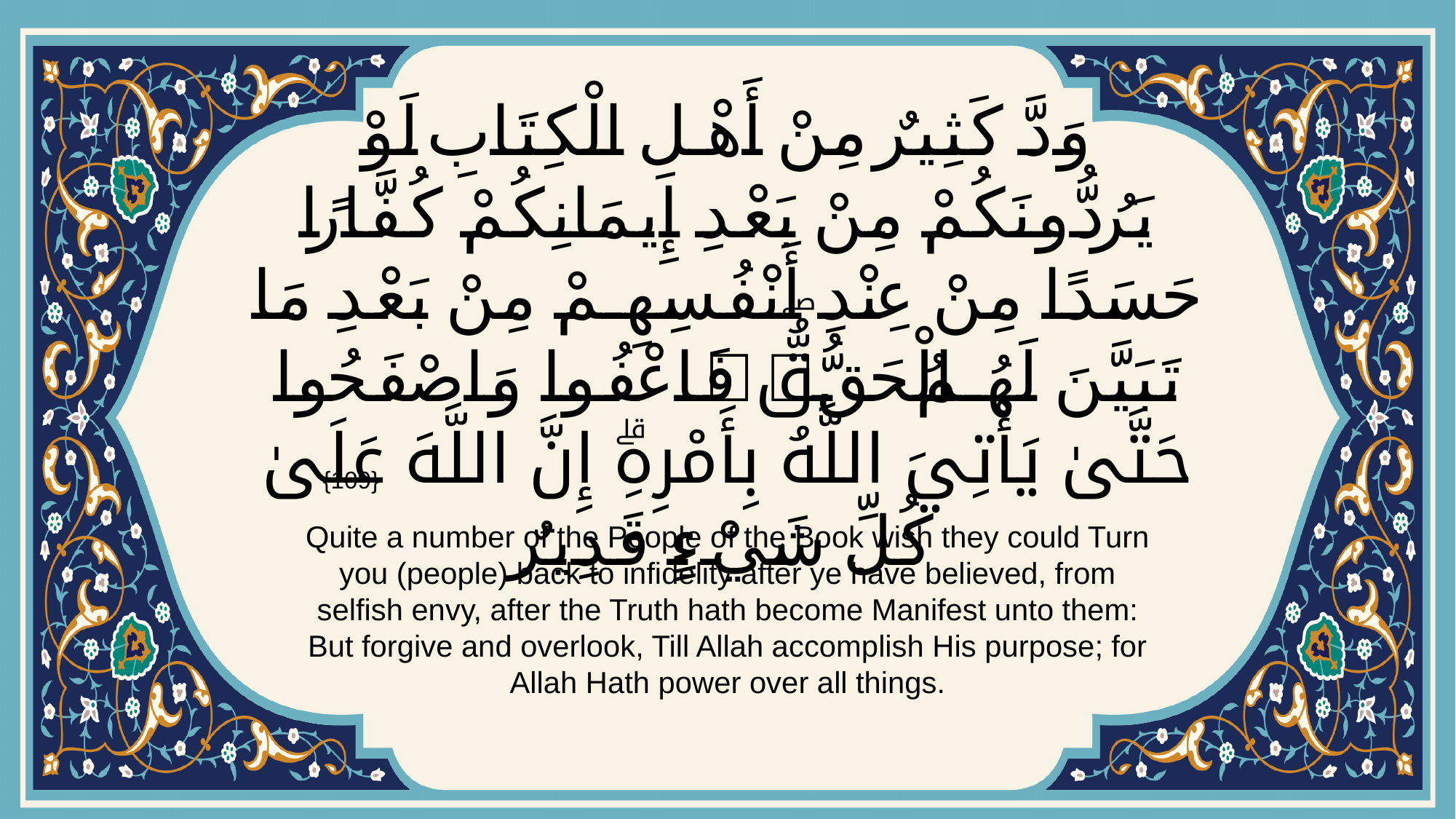

# وَدَّ كَثِيرٌ مِنْ أَهْلِ الْكِتَابِ لَوْ يَرُدُّونَكُمْ مِنْ بَعْدِ إِيمَانِكُمْ كُفَّارًا حَسَدًا مِنْ عِنْدِ أَنْفُسِهِمْ مِنْ بَعْدِ مَا تَبَيَّنَ لَهُمُ الْحَقُّۖ فَاعْفُوا وَاصْفَحُوا حَتَّىٰ يَأْتِيَ اللَّهُ بِأَمْرِهِۗ إِنَّ اللَّهَ عَلَىٰ كُلِّ شَيْءٍ قَدِيرٌ
{109}
Quite a number of the People of the Book wish they could Turn you (people) back to infidelity after ye have believed, from selfish envy, after the Truth hath become Manifest unto them: But forgive and overlook, Till Allah accomplish His purpose; for Allah Hath power over all things.